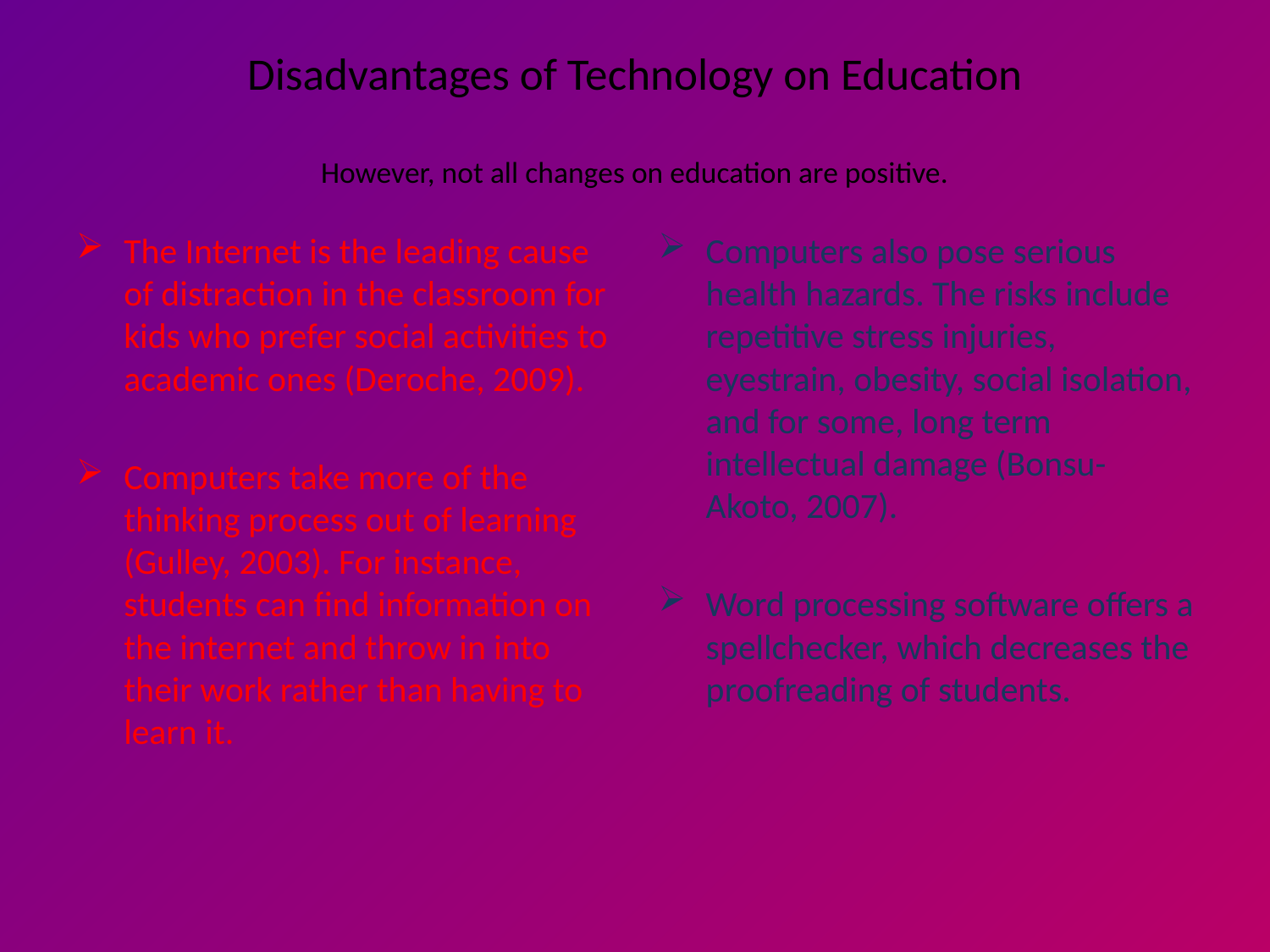

# Disadvantages of Technology on Education However, not all changes on education are positive.
The Internet is the leading cause of distraction in the classroom for kids who prefer social activities to academic ones (Deroche, 2009).

Computers take more of the thinking process out of learning (Gulley, 2003). For instance, students can find information on the internet and throw in into their work rather than having to learn it.
Computers also pose serious health hazards. The risks include repetitive stress injuries, eyestrain, obesity, social isolation, and for some, long term intellectual damage (Bonsu-Akoto, 2007).

Word processing software offers a spellchecker, which decreases the proofreading of students.